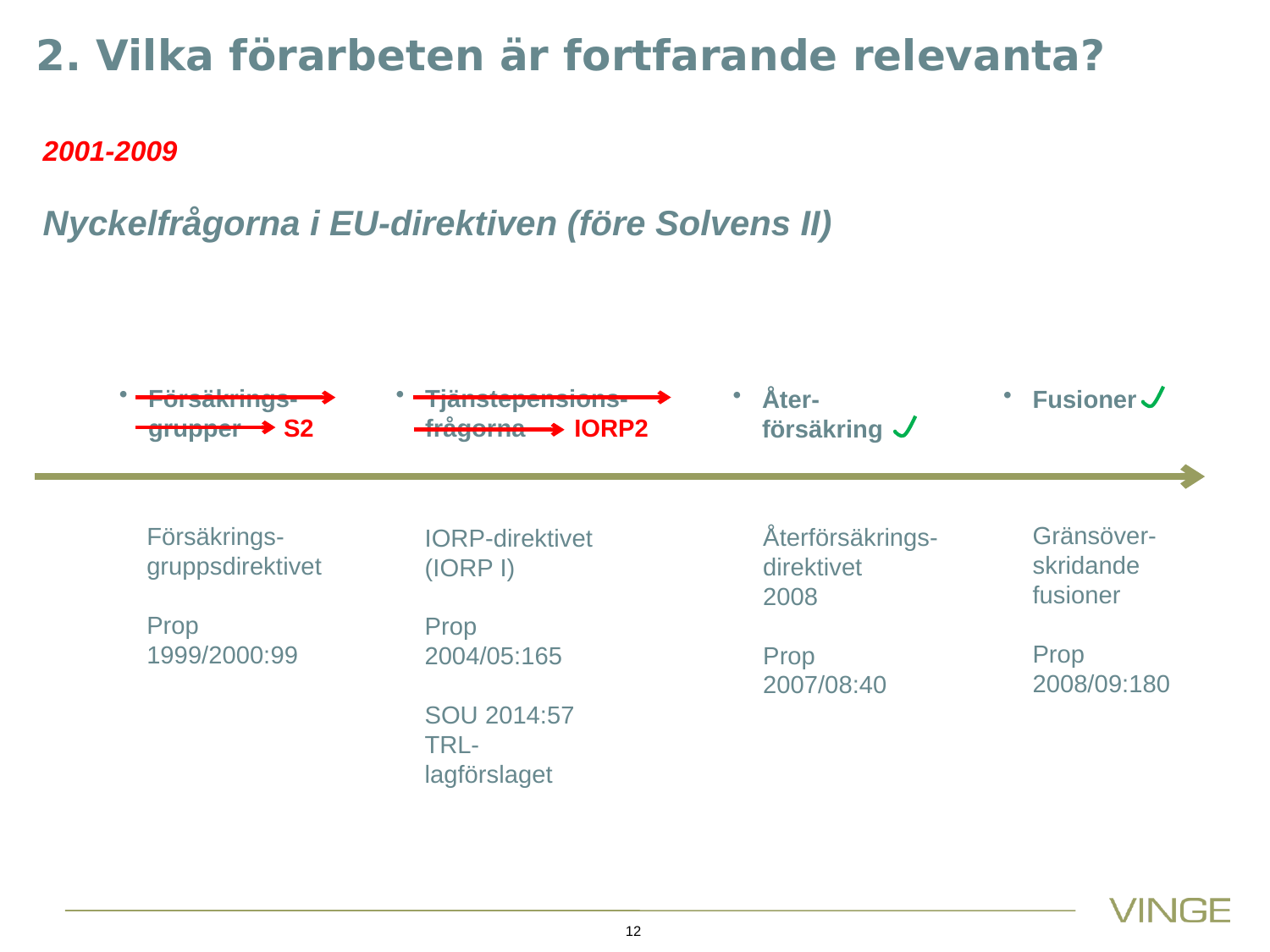

2. Vilka förarbeten är fortfarande relevanta?
2001-2009

Nyckelfrågorna i EU-direktiven (före Solvens II)
Försäkrings- grupper      S2

Tjänstepensions-frågorna       IORP2

Åter-försäkring
Fusioner

Gränsöver-skridande fusioner

Prop
2008/09:180
Försäkrings-gruppsdirektivet

Prop
1999/2000:99
Återförsäkrings-direktivet
2008

Prop
2007/08:40
IORP-direktivet
(IORP I)

Prop
2004/05:165

SOU 2014:57
TRL-lagförslaget
12